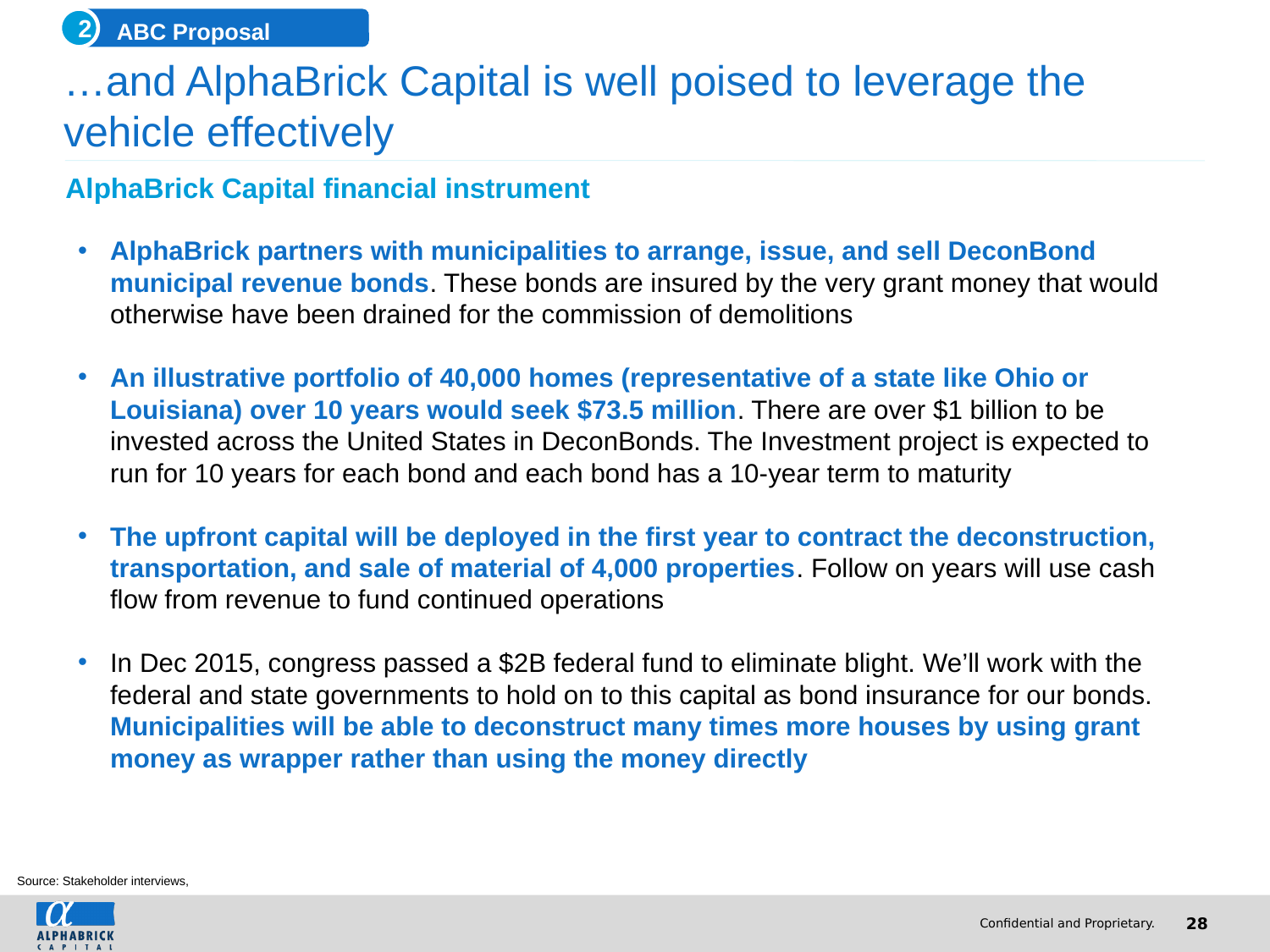

2
ABC Proposal
# …and AlphaBrick Capital is well poised to leverage the vehicle effectively
AlphaBrick Capital financial instrument
AlphaBrick partners with municipalities to arrange, issue, and sell DeconBond municipal revenue bonds. These bonds are insured by the very grant money that would otherwise have been drained for the commission of demolitions
An illustrative portfolio of 40,000 homes (representative of a state like Ohio or Louisiana) over 10 years would seek $73.5 million. There are over $1 billion to be invested across the United States in DeconBonds. The Investment project is expected to run for 10 years for each bond and each bond has a 10-year term to maturity
The upfront capital will be deployed in the first year to contract the deconstruction, transportation, and sale of material of 4,000 properties. Follow on years will use cash flow from revenue to fund continued operations
In Dec 2015, congress passed a $2B federal fund to eliminate blight. We’ll work with the federal and state governments to hold on to this capital as bond insurance for our bonds. Municipalities will be able to deconstruct many times more houses by using grant money as wrapper rather than using the money directly
Source: Stakeholder interviews,